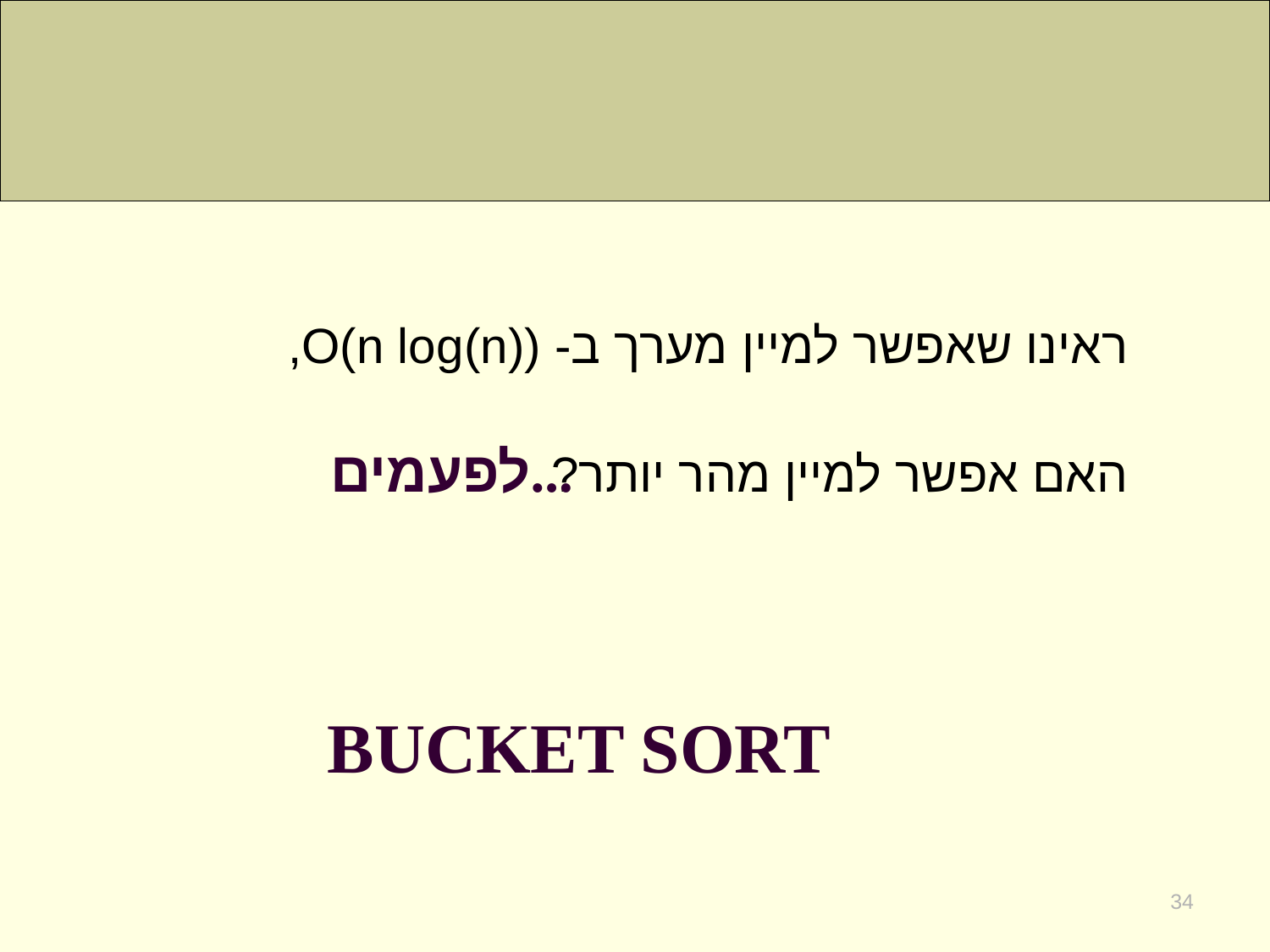

ראינו שאפשר למיין מערך ב- O(n log(n)),
האם אפשר למיין מהר יותר?
# לפעמים...
Bucket sort
34